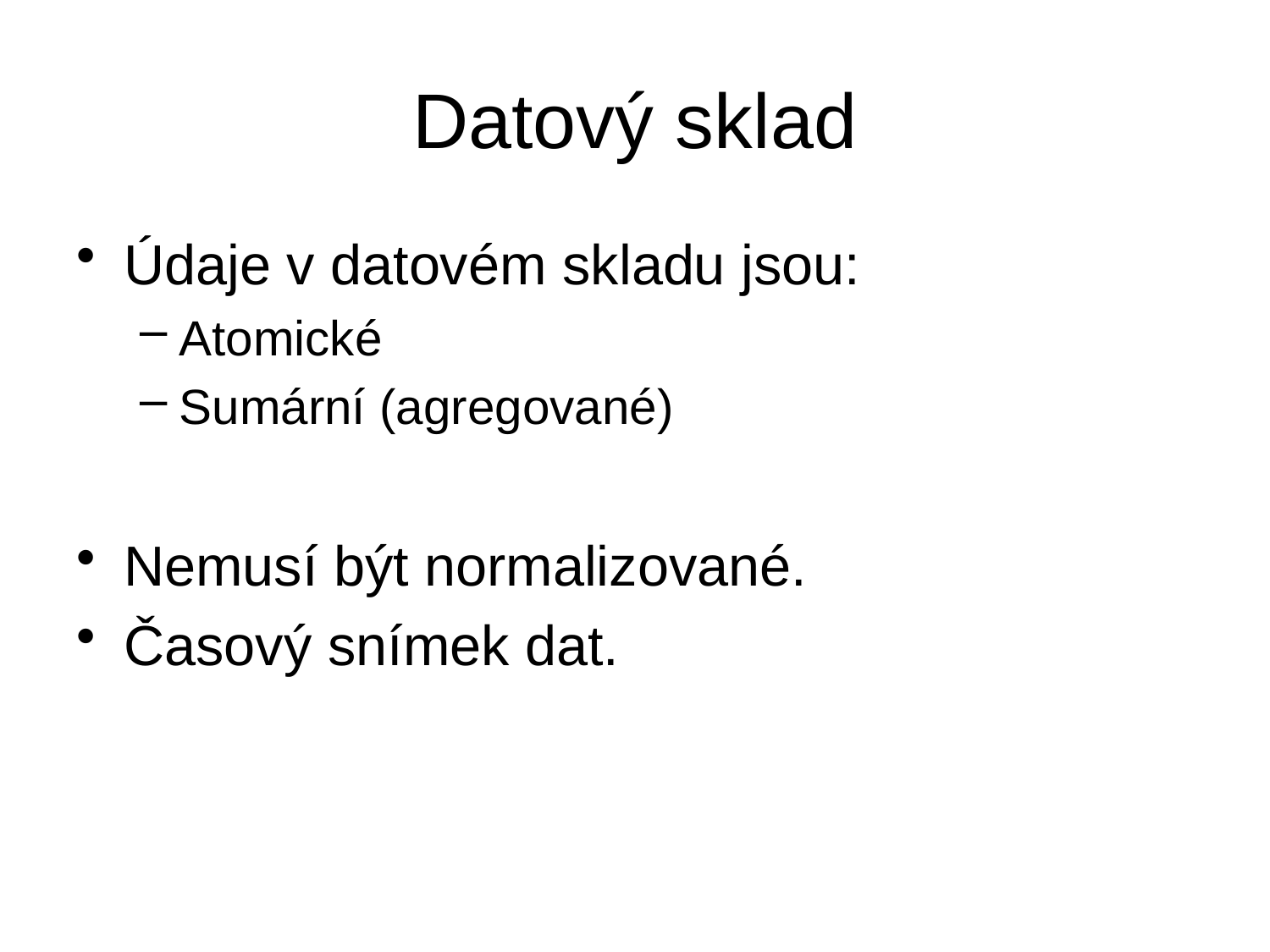

# Datový sklad
Údaje v datovém skladu jsou:
Atomické
Sumární (agregované)

Nemusí být normalizované.
Časový snímek dat.